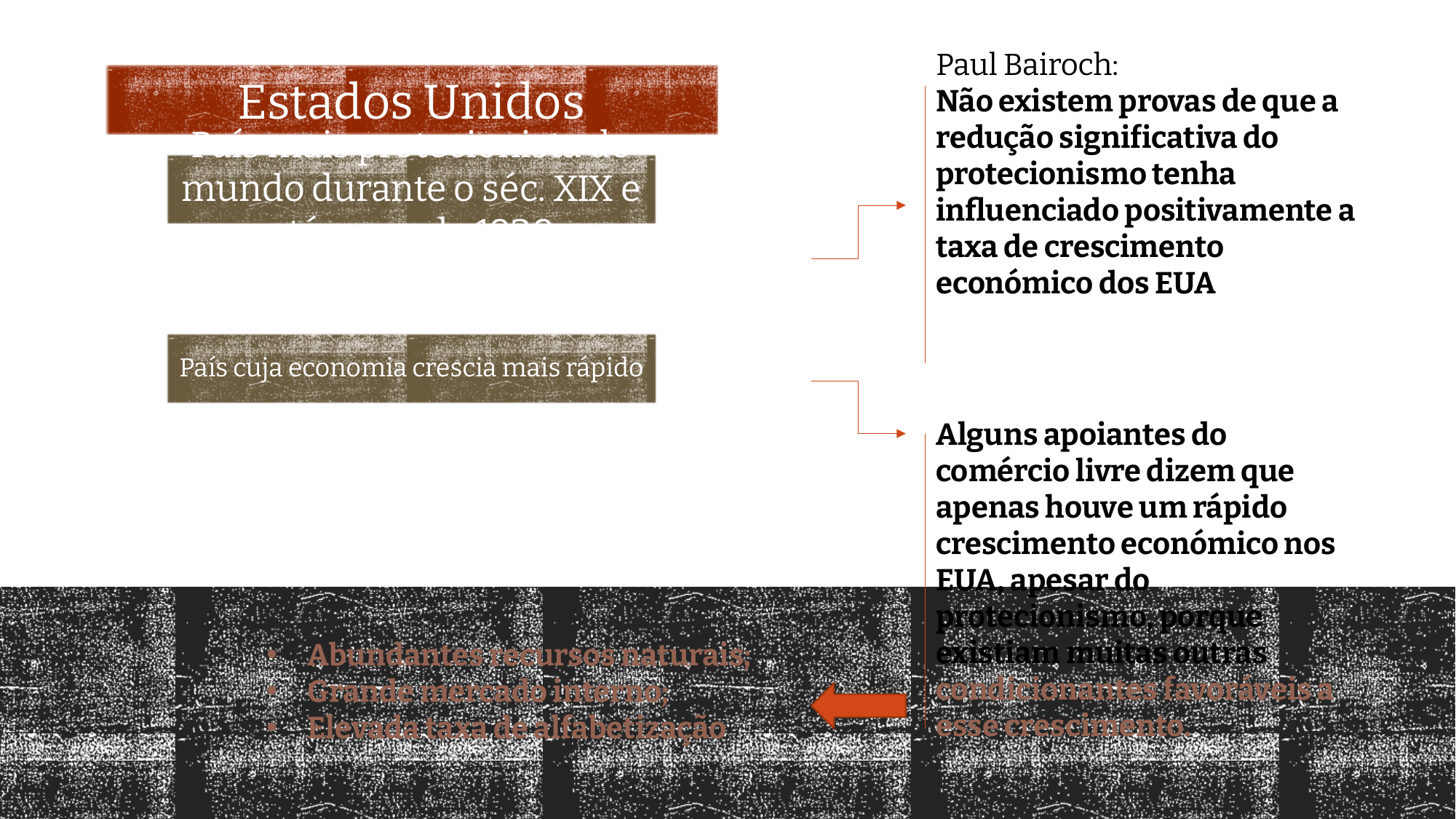

Paul Bairoch:
Não existem provas de que a redução significativa do  protecionismo tenha influenciado positivamente a taxa de crescimento económico dos EUA
Estados Unidos
País mais protecionista do mundo durante o séc. XIX e até cerca de 1920
País cuja economia crescia mais rápido

Alguns apoiantes do comércio livre dizem que apenas houve um rápido crescimento económico nos EUA, apesar do protecionismo, porque existiam muitas outras condicionantes favoráveis a esse crescimento.
Abundantes recursos naturais;
Grande mercado interno;
Elevada taxa de alfabetização